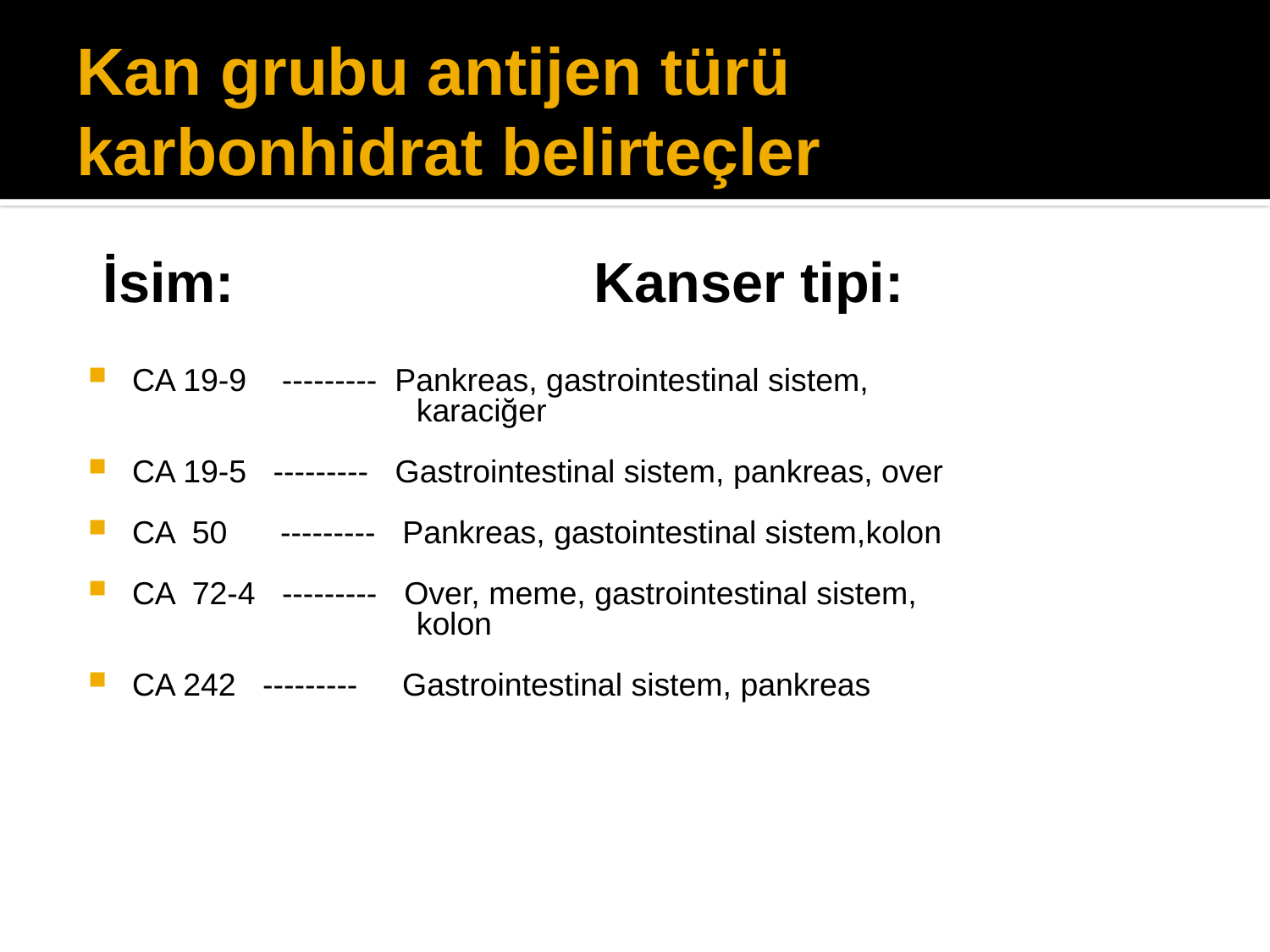

# Kan grubu antijen türü karbonhidrat belirteçler
 İsim:                       Kanser tipi:

CA 19-9    ---------  Pankreas, gastrointestinal sistem,
                                     karaciğer

CA 19-5   ---------   Gastrointestinal sistem, pankreas, over

CA  50      ---------   Pankreas, gastointestinal sistem,kolon

CA  72-4   ---------   Over, meme, gastrointestinal sistem,
                                     kolon

CA 242   ---------     Gastrointestinal sistem, pankreas